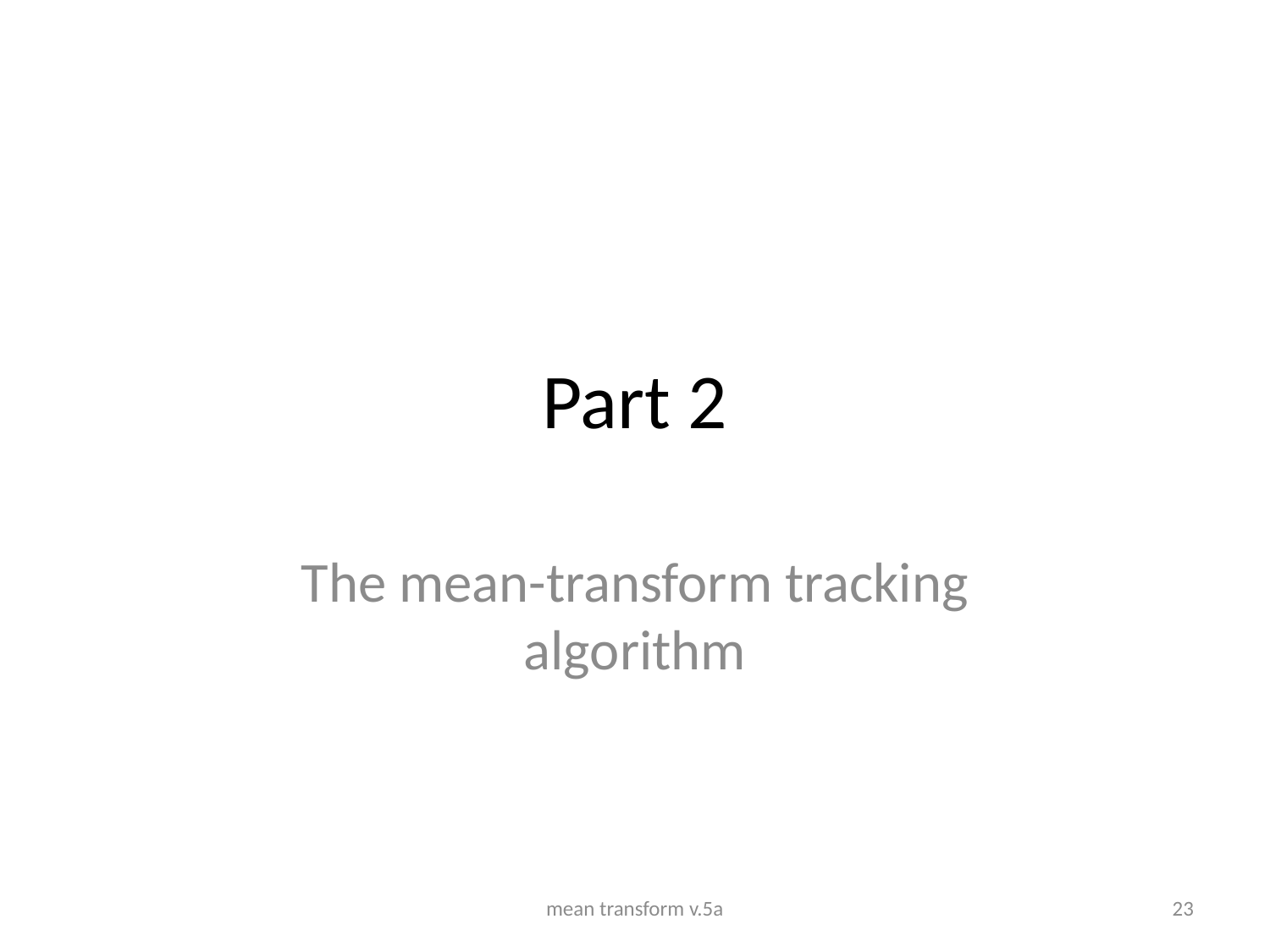

# Part 2
The mean-transform tracking algorithm
mean transform v.5a
23